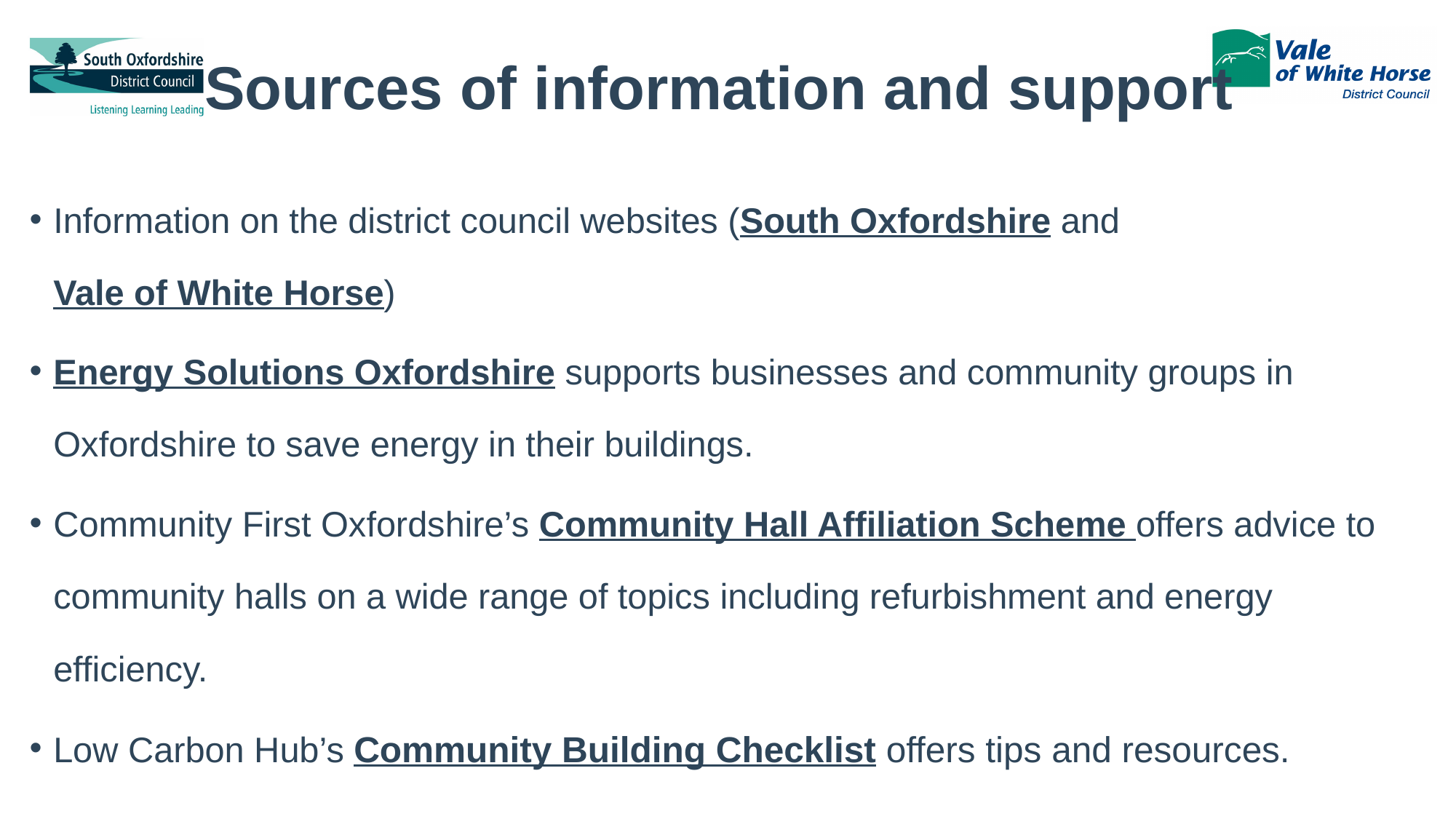

Sources of information and support
Information on the district council websites (South Oxfordshire and Vale of White Horse)
Energy Solutions Oxfordshire supports businesses and community groups in Oxfordshire to save energy in their buildings.
Community First Oxfordshire’s Community Hall Affiliation Scheme offers advice to community halls on a wide range of topics including refurbishment and energy efficiency.
Low Carbon Hub’s Community Building Checklist offers tips and resources.